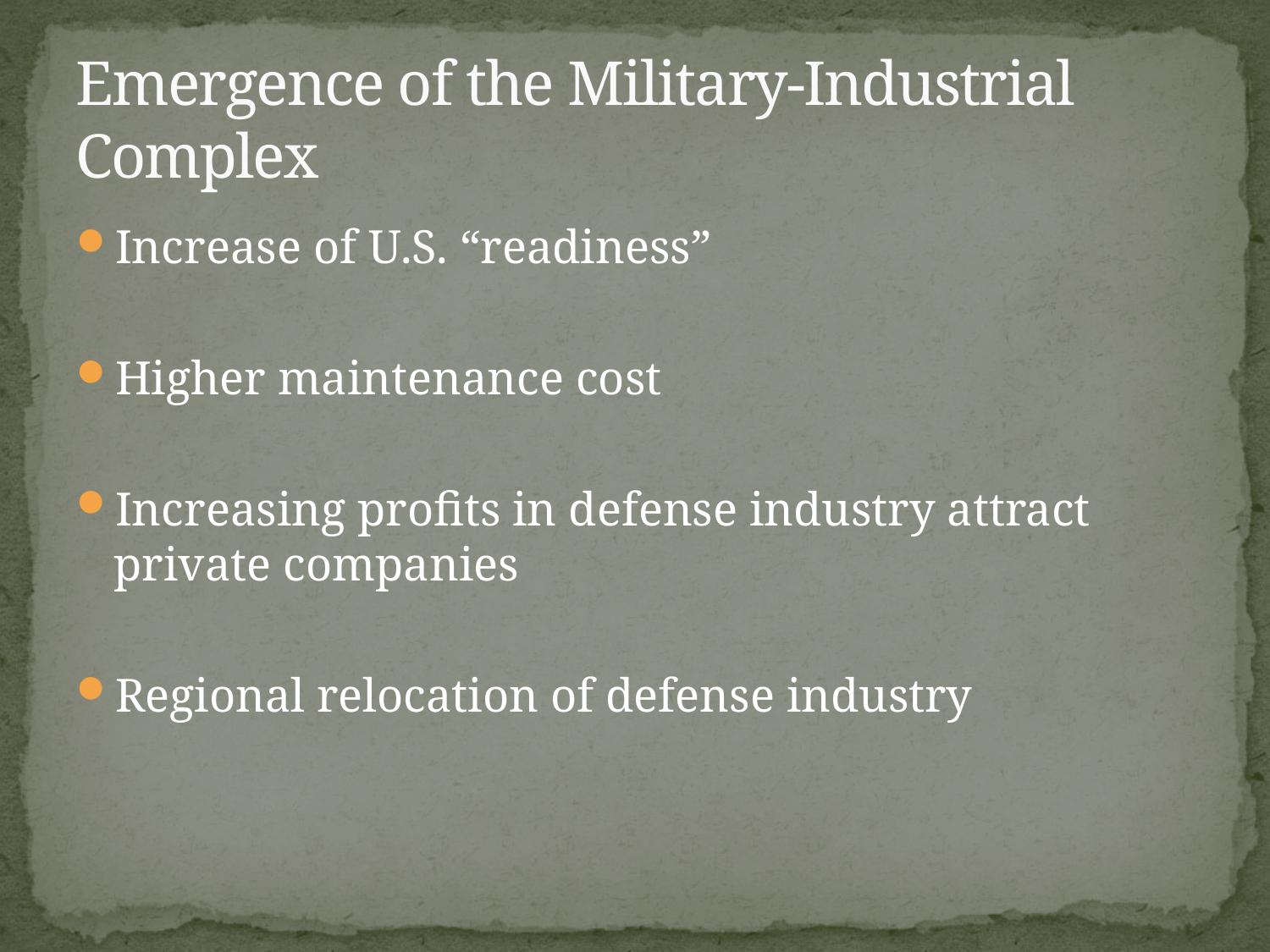

# Emergence of the Military-Industrial Complex
Increase of U.S. “readiness”

Higher maintenance cost

Increasing profits in defense industry attract private companies

Regional relocation of defense industry